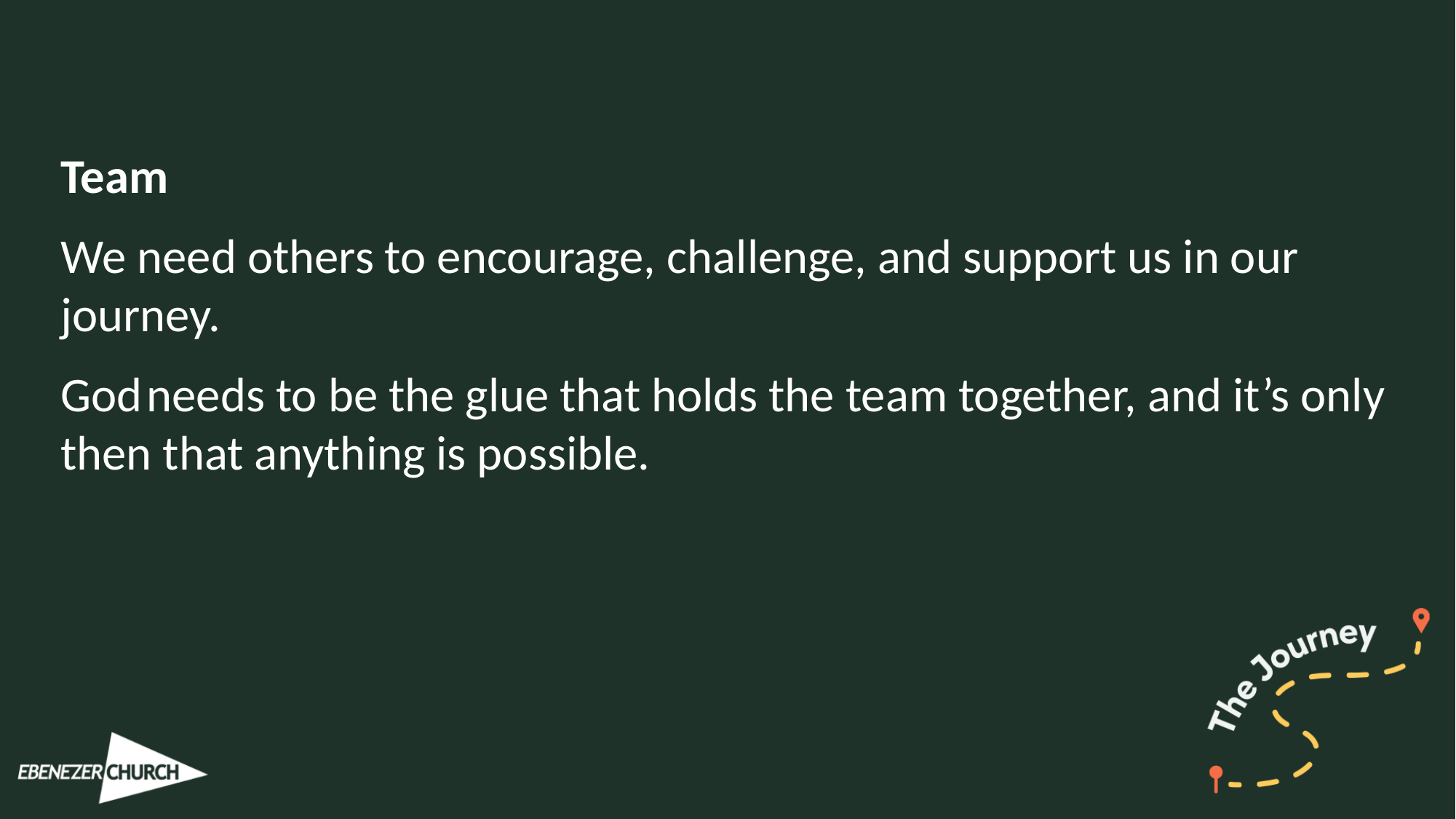

Team

We need others to encourage, challenge, and support us in our journey.

God needs to be the glue that holds the team together, and it’s only then that anything is possible.